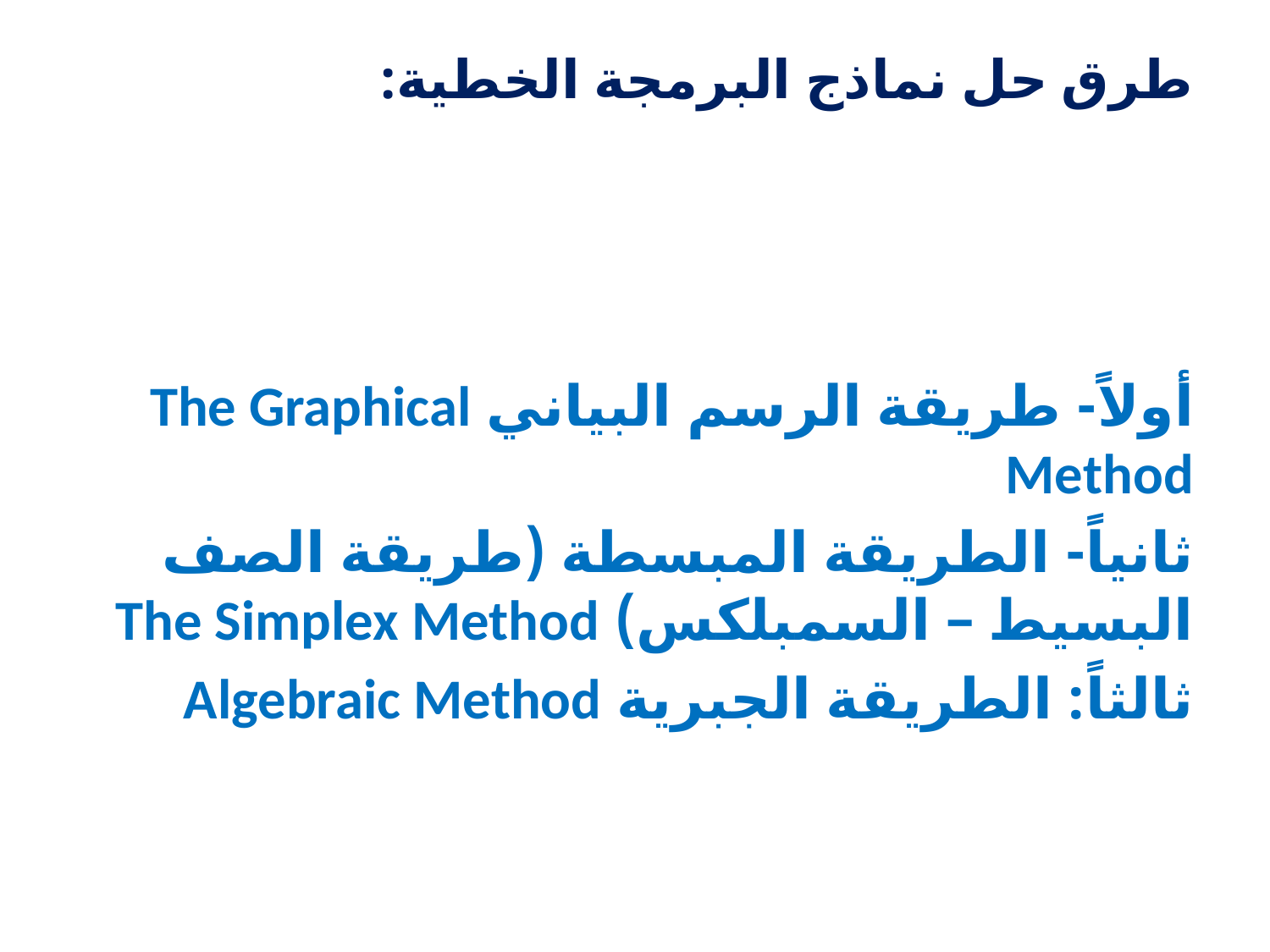

# طرق حل نماذج البرمجة الخطية:

أولاً- طريقة الرسم البياني The Graphical Method
ثانياً- الطريقة المبسطة (طريقة الصف البسيط – السمبلكس) The Simplex Method
ثالثاً: الطريقة الجبرية Algebraic Method